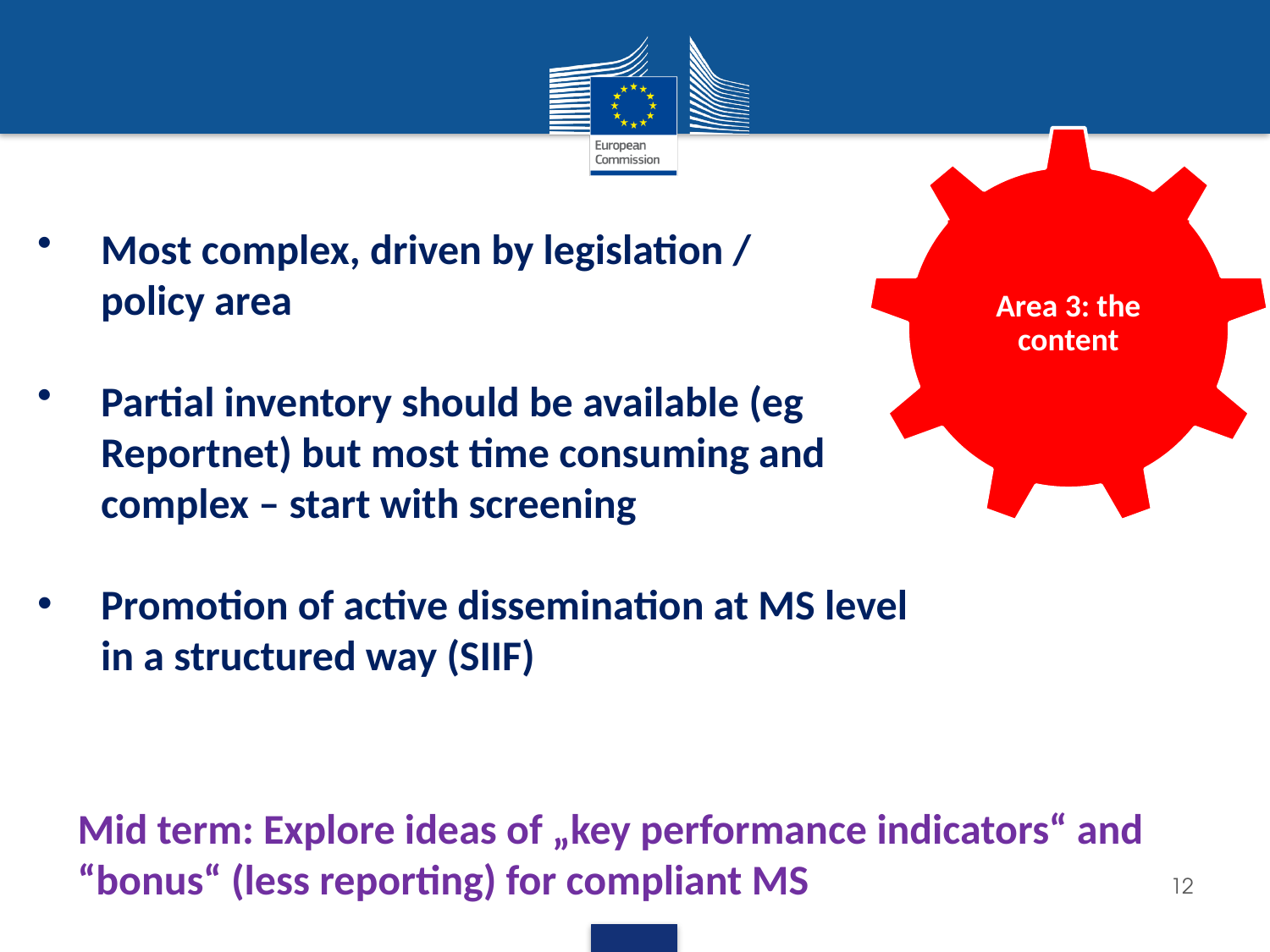

Area 3: the content
Most complex, driven by legislation /
policy area

Partial inventory should be available (eg Reportnet) but most time consuming and complex – start with screening

Promotion of active dissemination at MS level in a structured way (SIIF)
Mid term: Explore ideas of „key performance indicators“ and “bonus“ (less reporting) for compliant MS
12